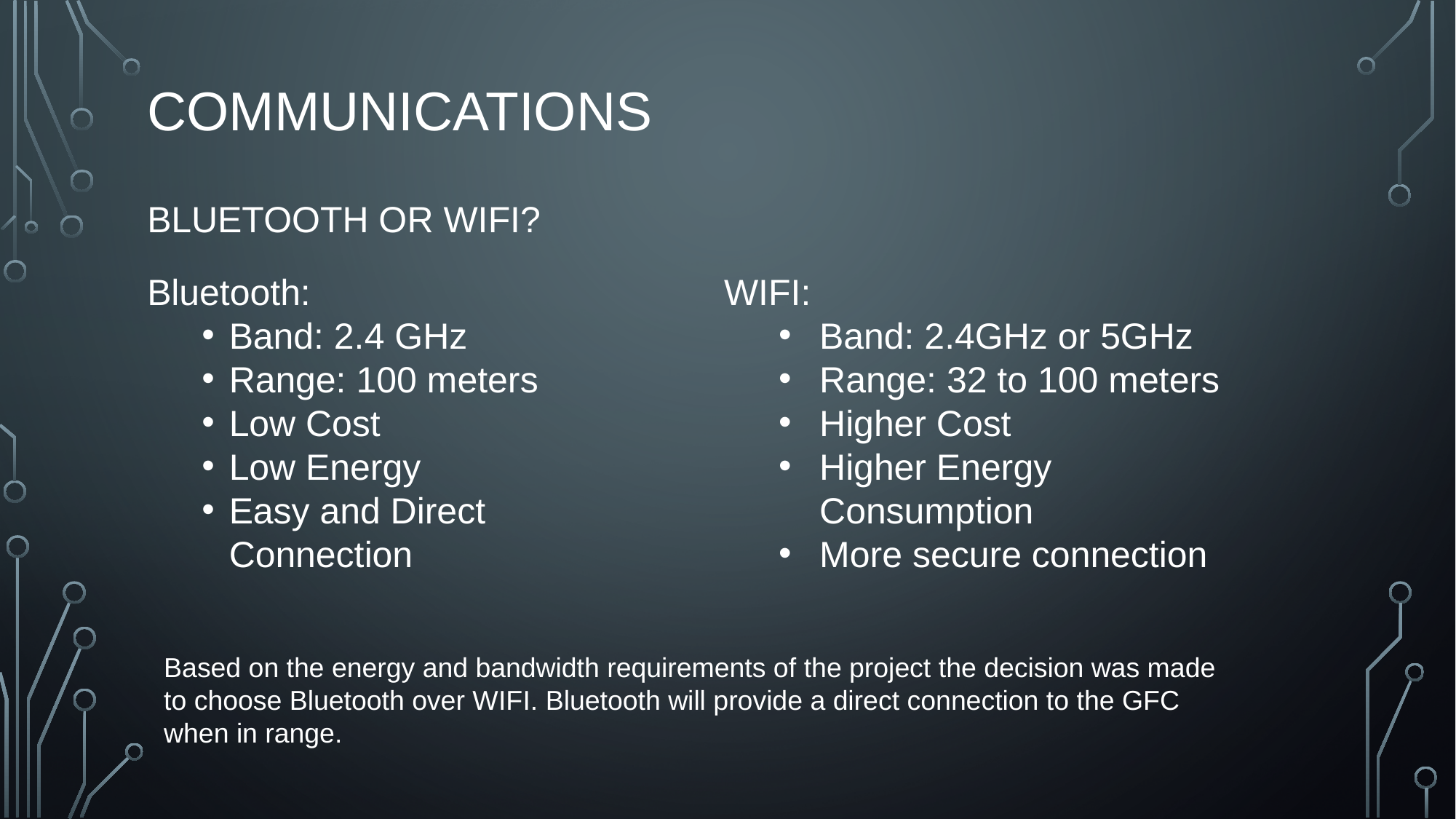

# Communications Bluetooth or WIFI?
Bluetooth:
Band: 2.4 GHz
Range: 100 meters
Low Cost
Low Energy
Easy and Direct Connection

WIFI:
Band: 2.4GHz or 5GHz
Range: 32 to 100 meters
Higher Cost
Higher Energy Consumption
More secure connection

Based on the energy and bandwidth requirements of the project the decision was made to choose Bluetooth over WIFI. Bluetooth will provide a direct connection to the GFC when in range.